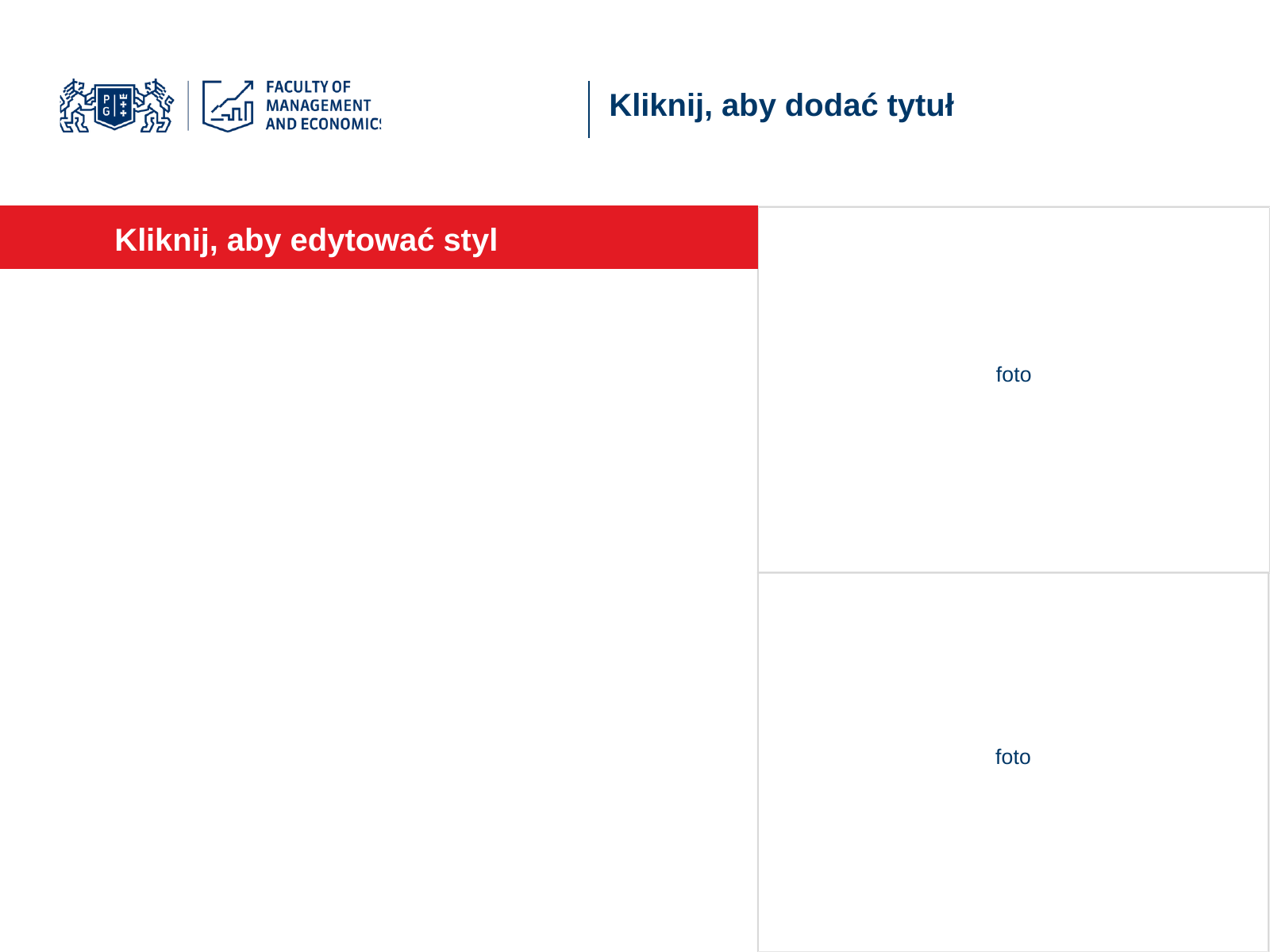

Kliknij, aby dodać tytuł

Kliknij, aby edytować styl
foto

foto